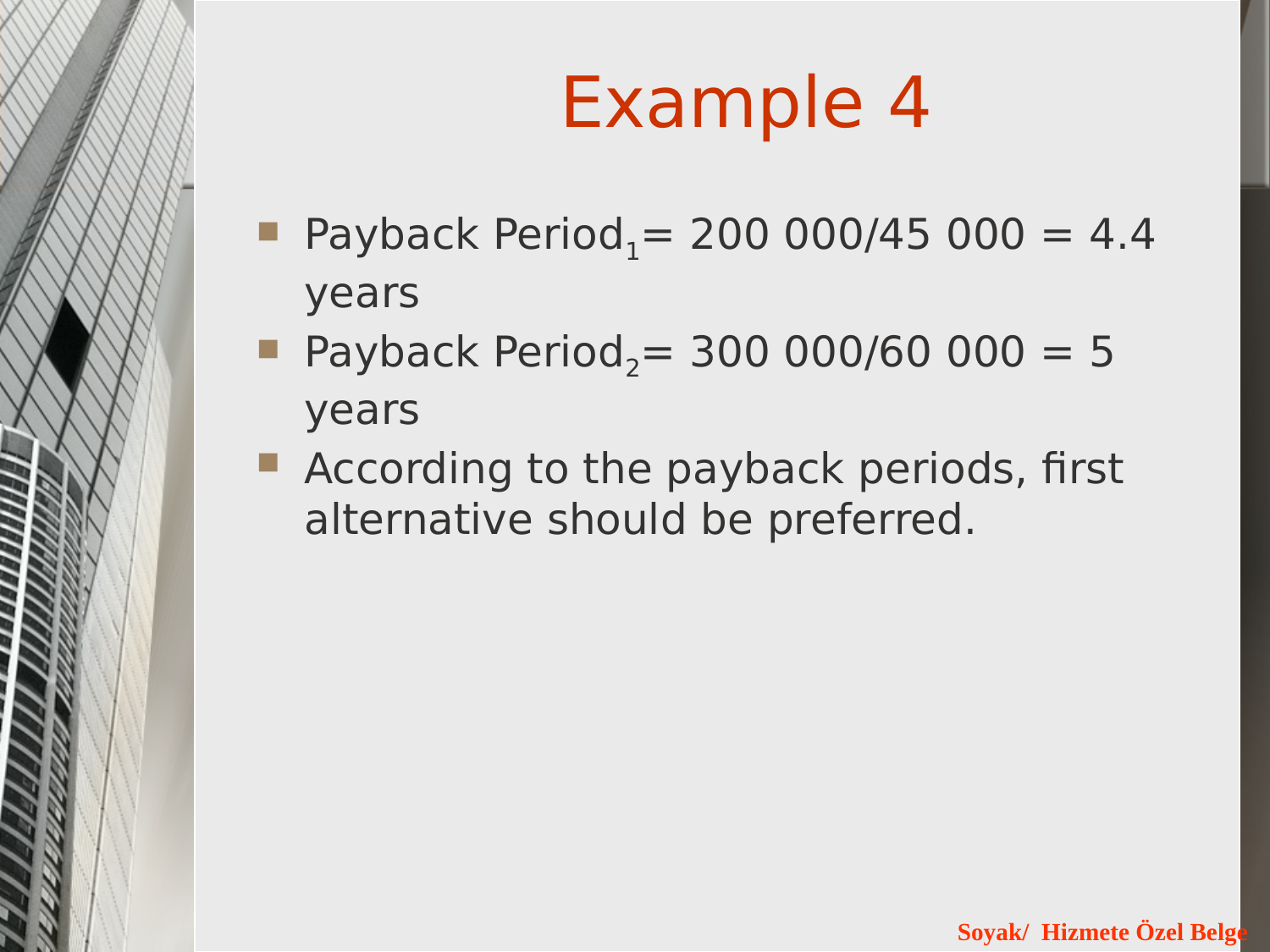

# Example 4
Payback Period1= 200 000/45 000 = 4.4 years
Payback Period2= 300 000/60 000 = 5 years
According to the payback periods, first alternative should be preferred.